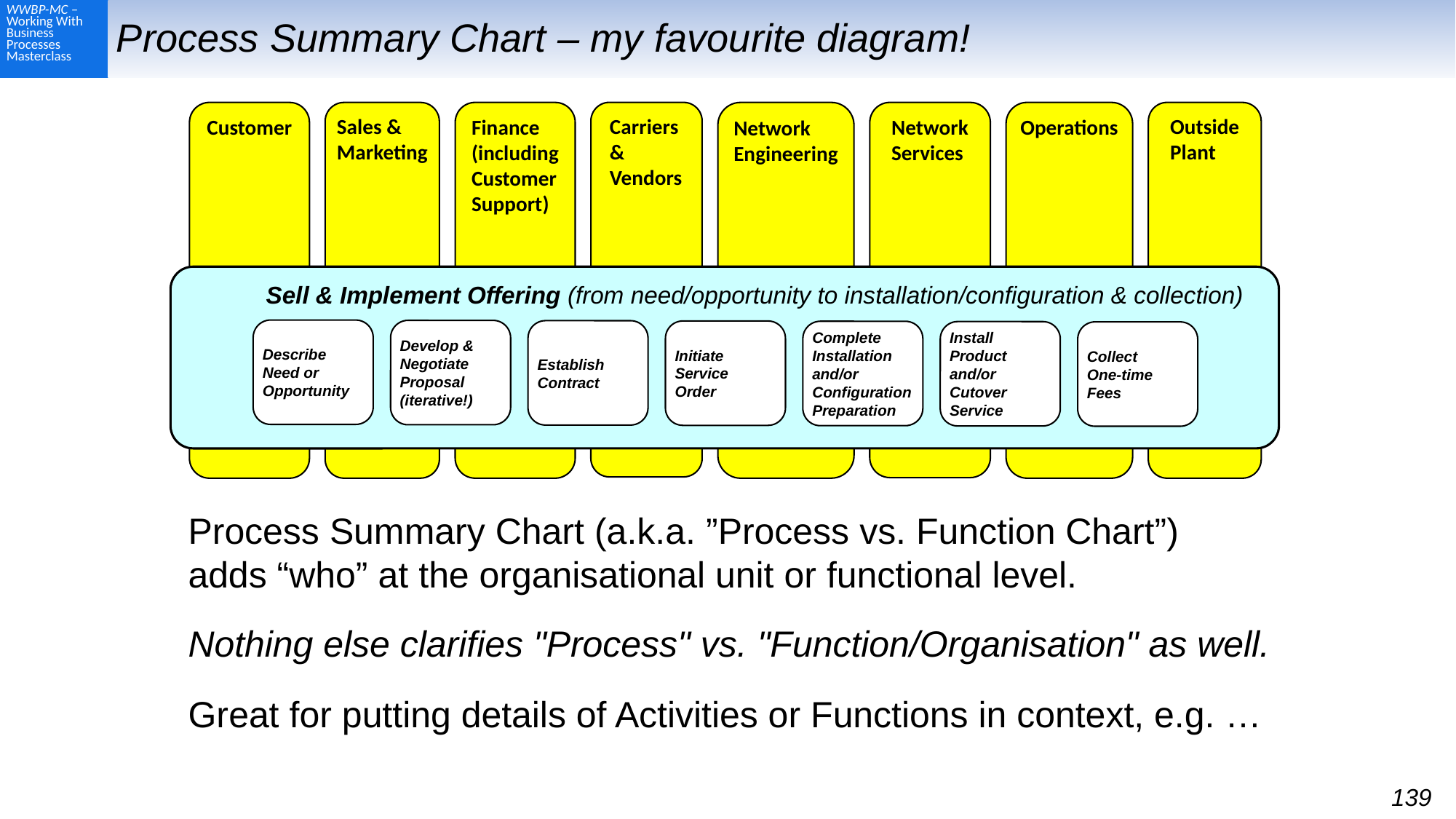

# Process Summary Chart – my favourite diagram!
Carriers
&
Vendors
Customer
Sales & Marketing
Finance (including Customer
Support)
Network
Engineering
Network
Services
Operations
Outside Plant

Sell & Implement Offering (from need/opportunity to installation/configuration & collection)
Describe
Need or Opportunity
Develop & Negotiate
Proposal
(iterative!)
Establish
Contract
Initiate
Service
Order
Complete
Installation and/or
Configuration
Preparation
Install
Product
and/or
Cutover
Service
Collect
One-time
Fees
Process Summary Chart (a.k.a. ”Process vs. Function Chart”)
adds “who” at the organisational unit or functional level.
Nothing else clarifies "Process" vs. "Function/Organisation" as well.
Great for putting details of Activities or Functions in context, e.g. …